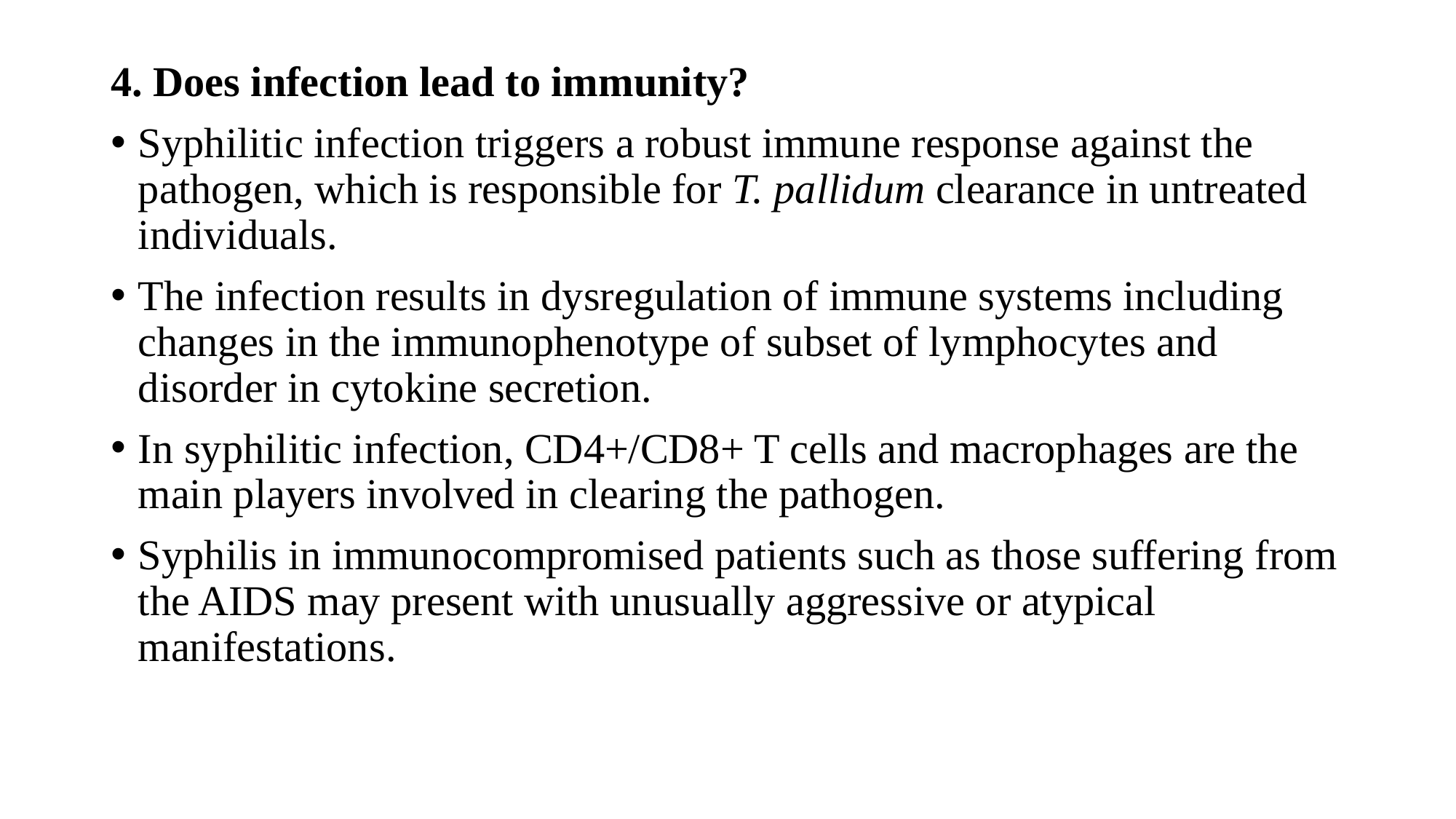

4. Does infection lead to immunity?
Syphilitic infection triggers a robust immune response against the pathogen, which is responsible for T. pallidum clearance in untreated individuals.
The infection results in dysregulation of immune systems including changes in the immunophenotype of subset of lymphocytes and disorder in cytokine secretion.
In syphilitic infection, CD4+/CD8+ T cells and macrophages are the main players involved in clearing the pathogen.
Syphilis in immunocompromised patients such as those suffering from the AIDS may present with unusually aggressive or atypical manifestations.